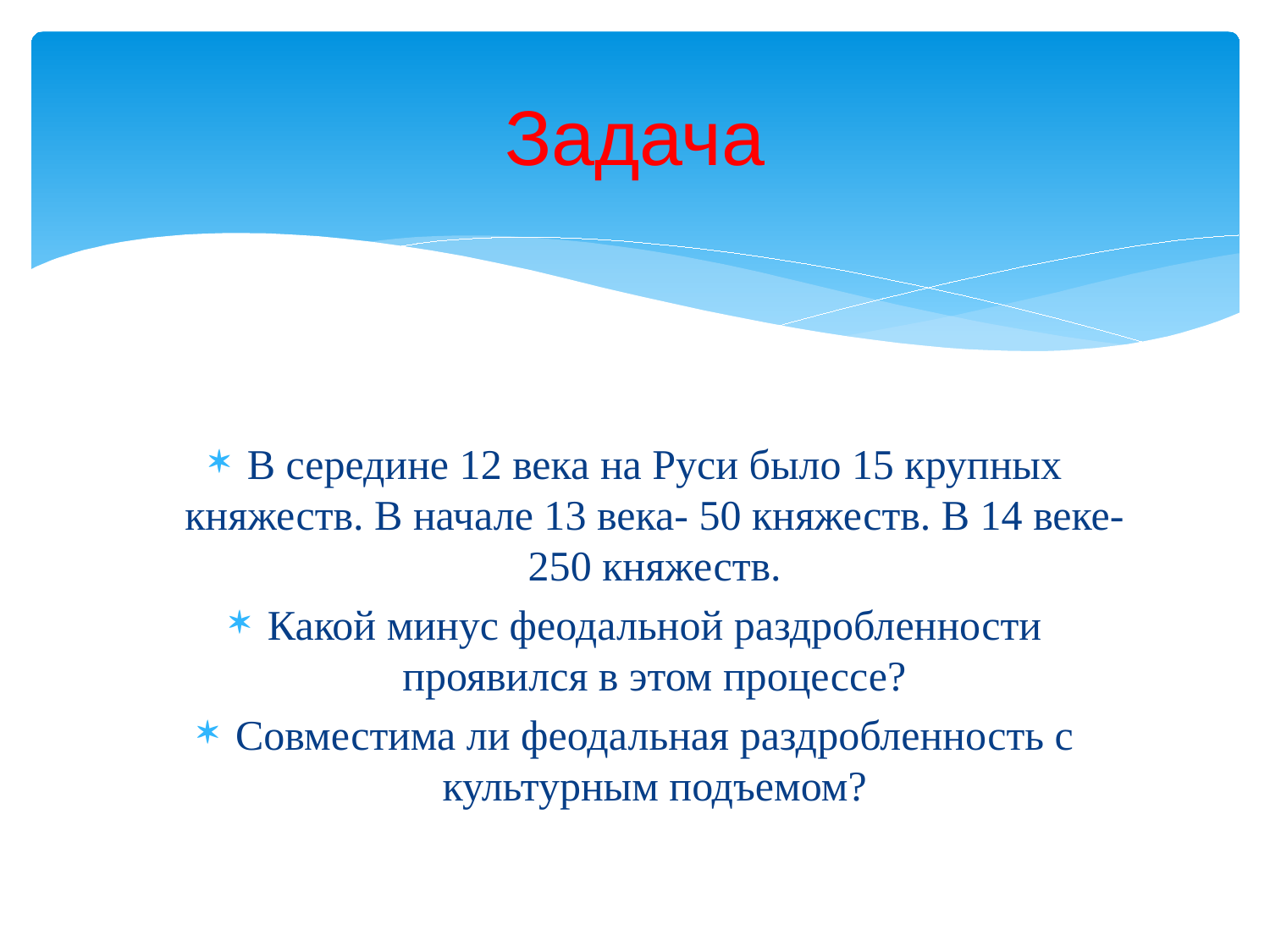

# Задача

В середине 12 века на Руси было 15 крупных княжеств. В начале 13 века- 50 княжеств. В 14 веке- 250 княжеств.
Какой минус феодальной раздробленности проявился в этом процессе?
Совместима ли феодальная раздробленность с культурным подъемом?